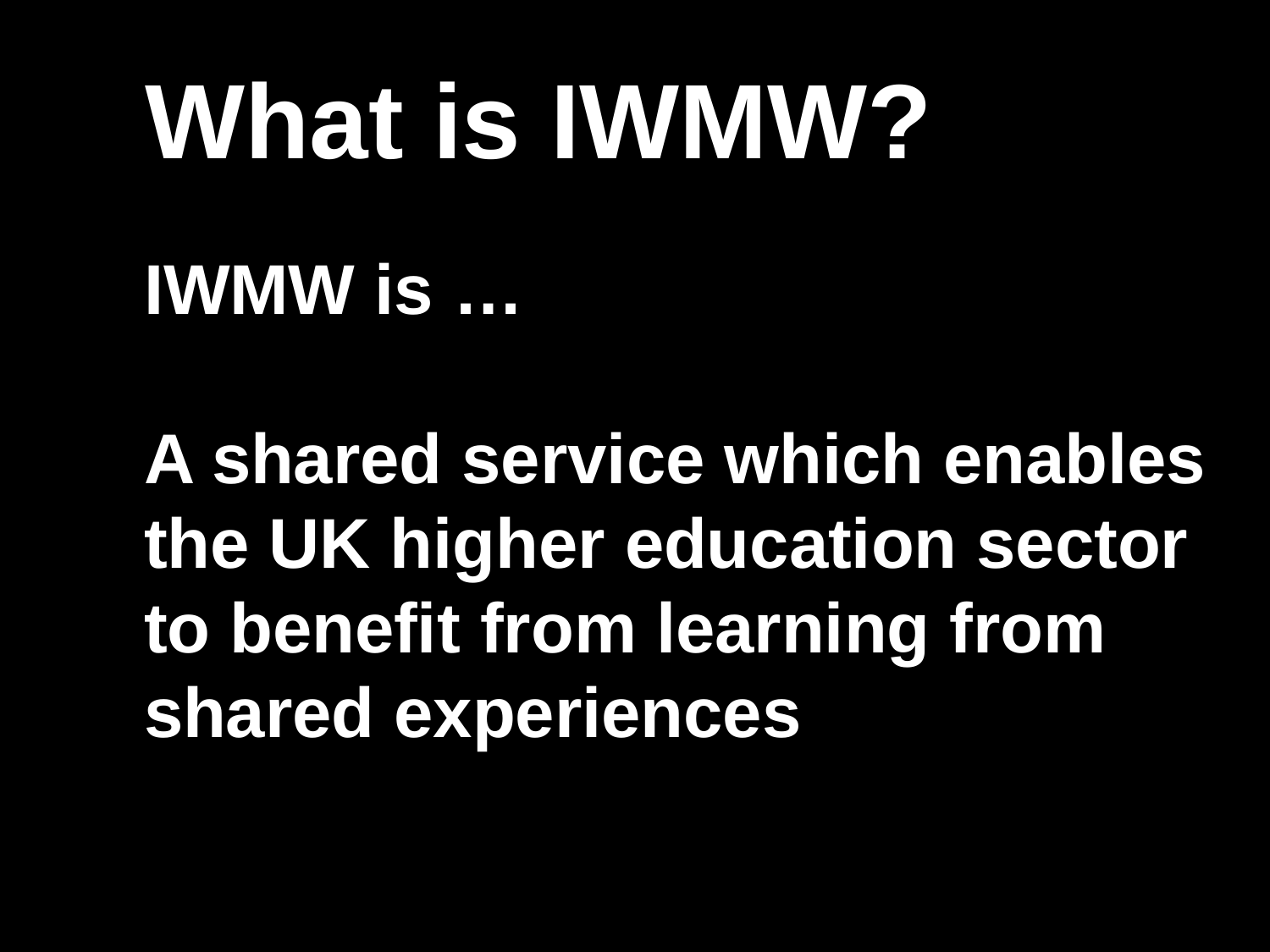

What is IWMW?
# IWMW is … A shared service which enables the UK higher education sector to benefit from learning from shared experiences

9